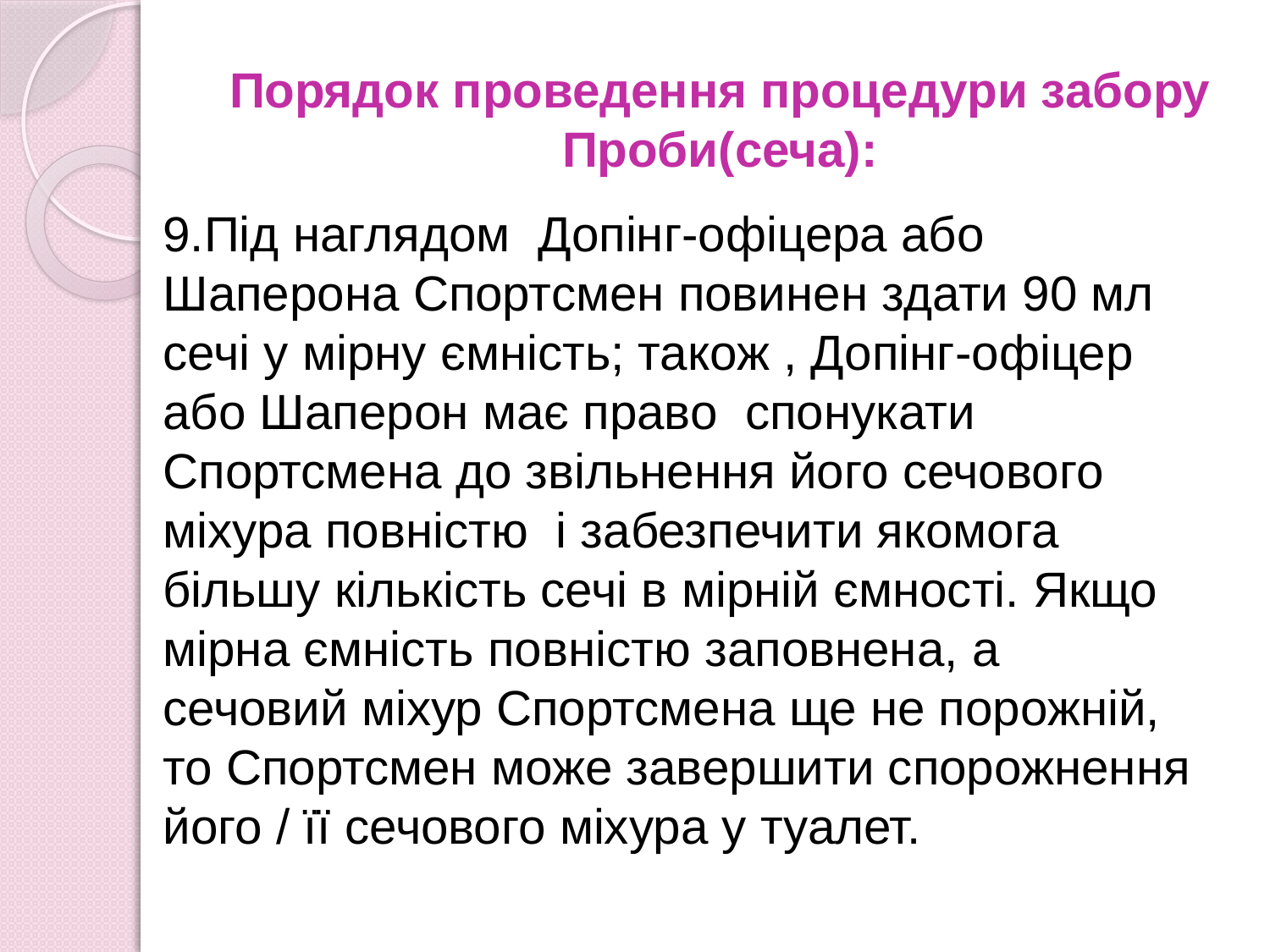

# Порядок проведення процедури забору Проби(сеча):
9.Під наглядом  Допінг-офіцера або Шаперона Спортсмен повинен здати 90 мл сечі у мірну ємність; також , Допінг-офіцер або Шаперон має право  спонукати Спортсмена до звільнення його сечового міхура повністю  і забезпечити якомога більшу кількість сечі в мірній ємності. Якщо мірна ємність повністю заповнена, а сечовий міхур Спортсмена ще не порожній, то Спортсмен може завершити спорожнення його / її сечового міхура у туалет.